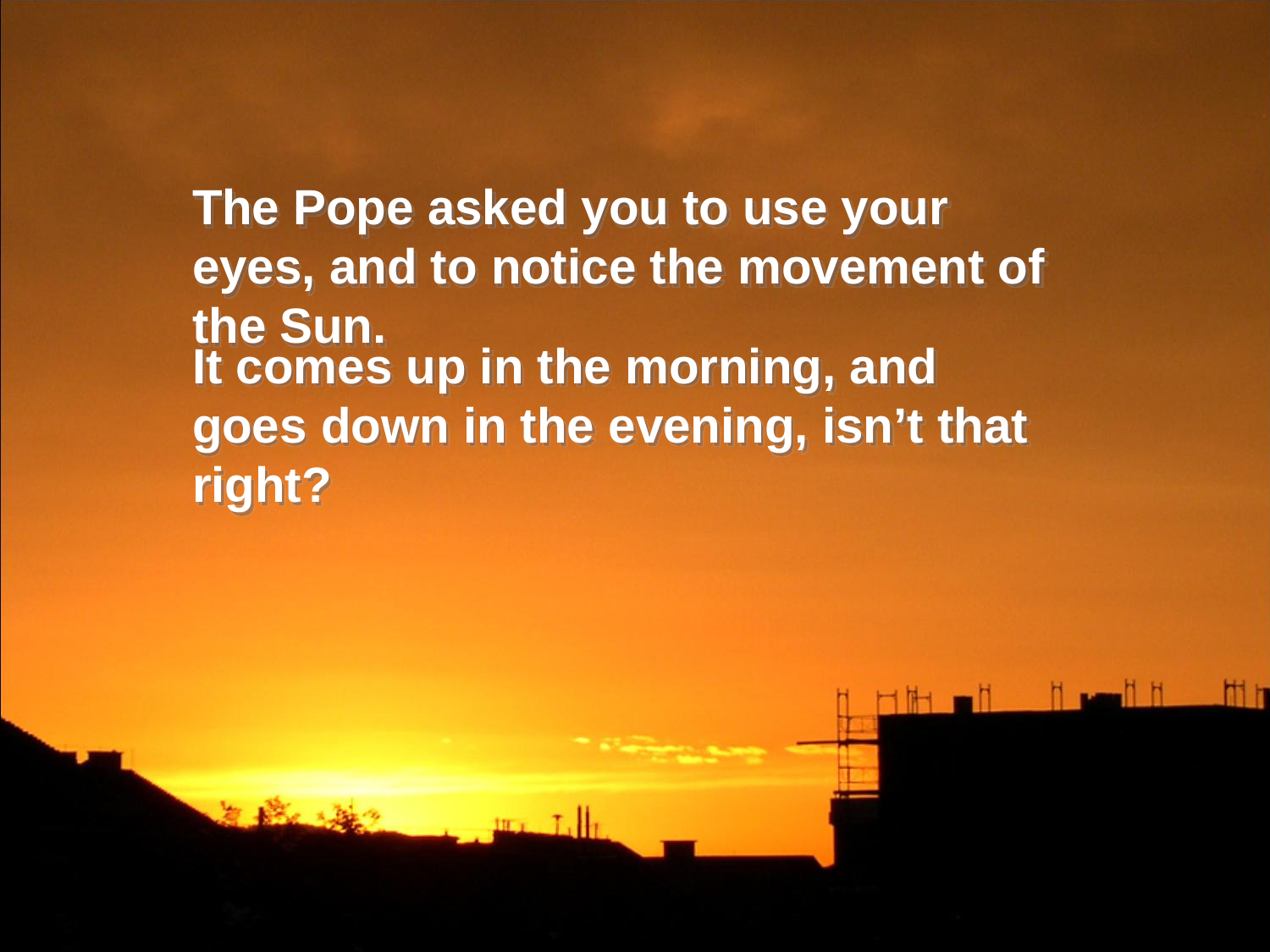

The Pope asked you to use your eyes, and to notice the movement of the Sun.
It comes up in the morning, and goes down in the evening, isn’t that right?